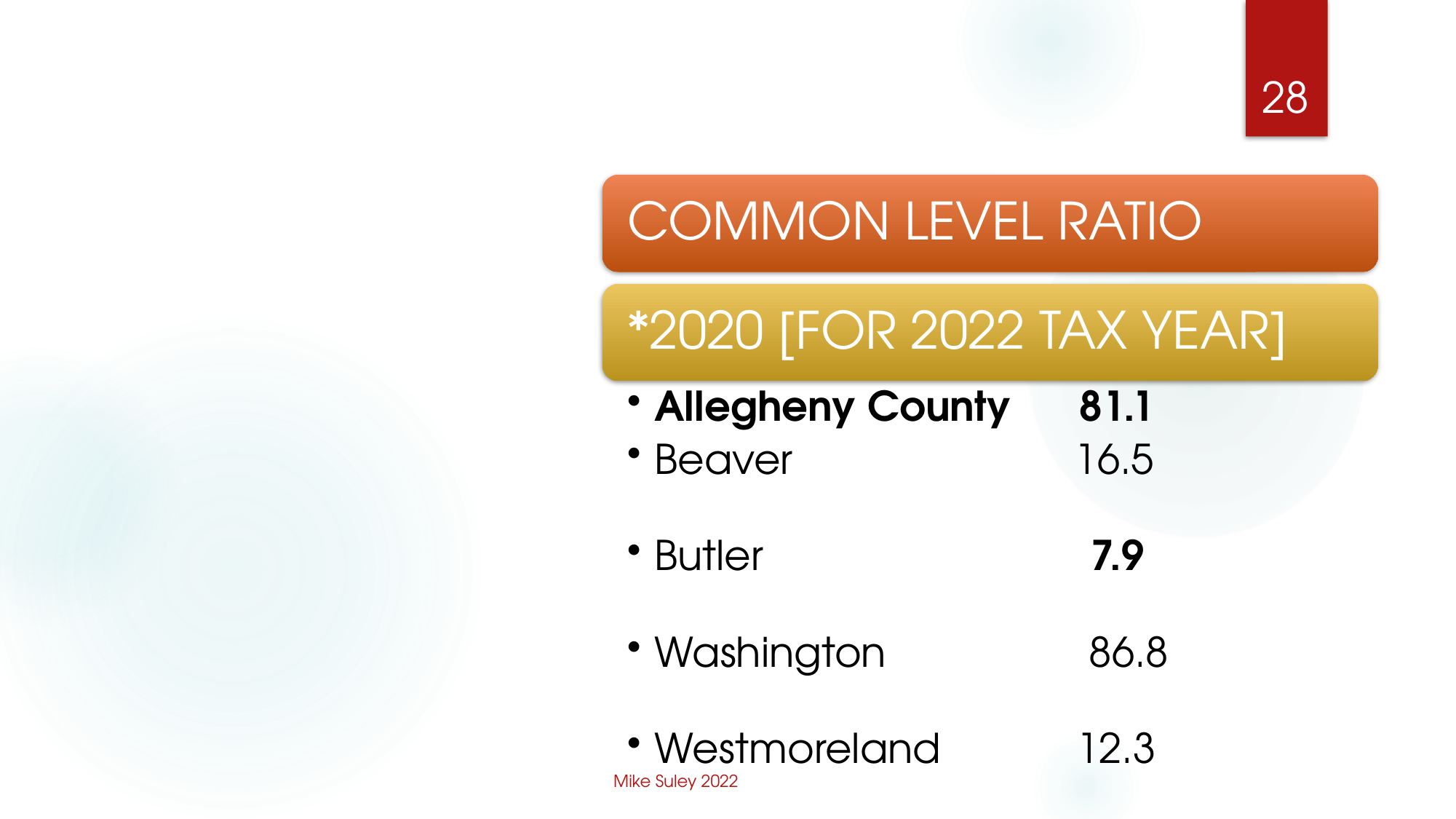

28
September 1, 2022
Court Order

63.53 Common Level Ratio

COMMON LEVEL RATIO
*2020 [FOR 2022 TAX YEAR]
Allegheny County      81.1
Beaver                         16.5
Butler                             7.9
Washington                  86.8
Westmoreland            12.3
Fayette                          55.8
Mike Suley 2022